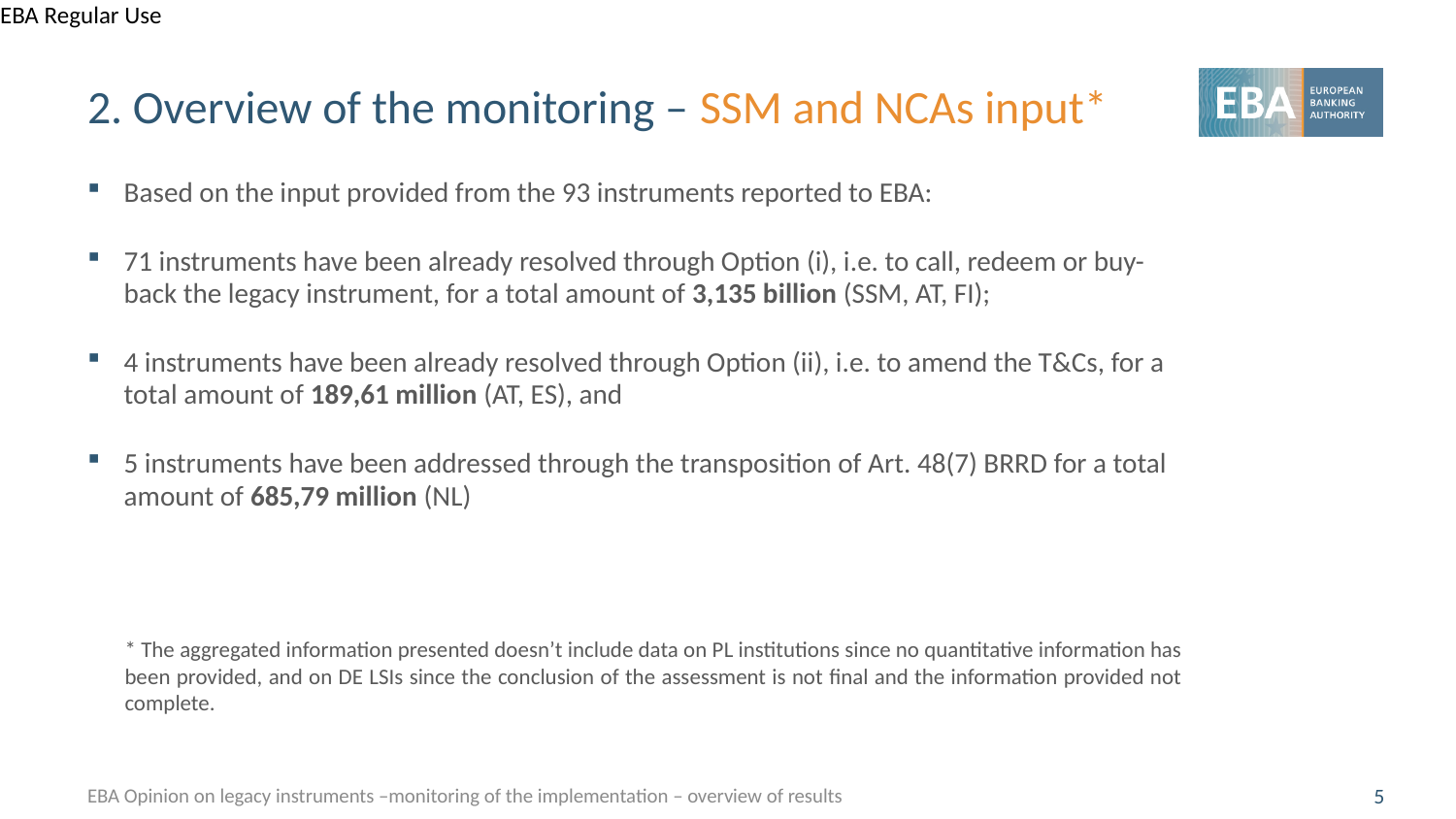

# 2. Overview of the monitoring – SSM and NCAs input*
Based on the input provided from the 93 instruments reported to EBA:
71 instruments have been already resolved through Option (i), i.e. to call, redeem or buy-back the legacy instrument, for a total amount of 3,135 billion (SSM, AT, FI);
4 instruments have been already resolved through Option (ii), i.e. to amend the T&Cs, for a total amount of 189,61 million (AT, ES), and
5 instruments have been addressed through the transposition of Art. 48(7) BRRD for a total amount of 685,79 million (NL)
* The aggregated information presented doesn’t include data on PL institutions since no quantitative information has been provided, and on DE LSIs since the conclusion of the assessment is not final and the information provided not complete.
EBA Opinion on legacy instruments –monitoring of the implementation – overview of results
5